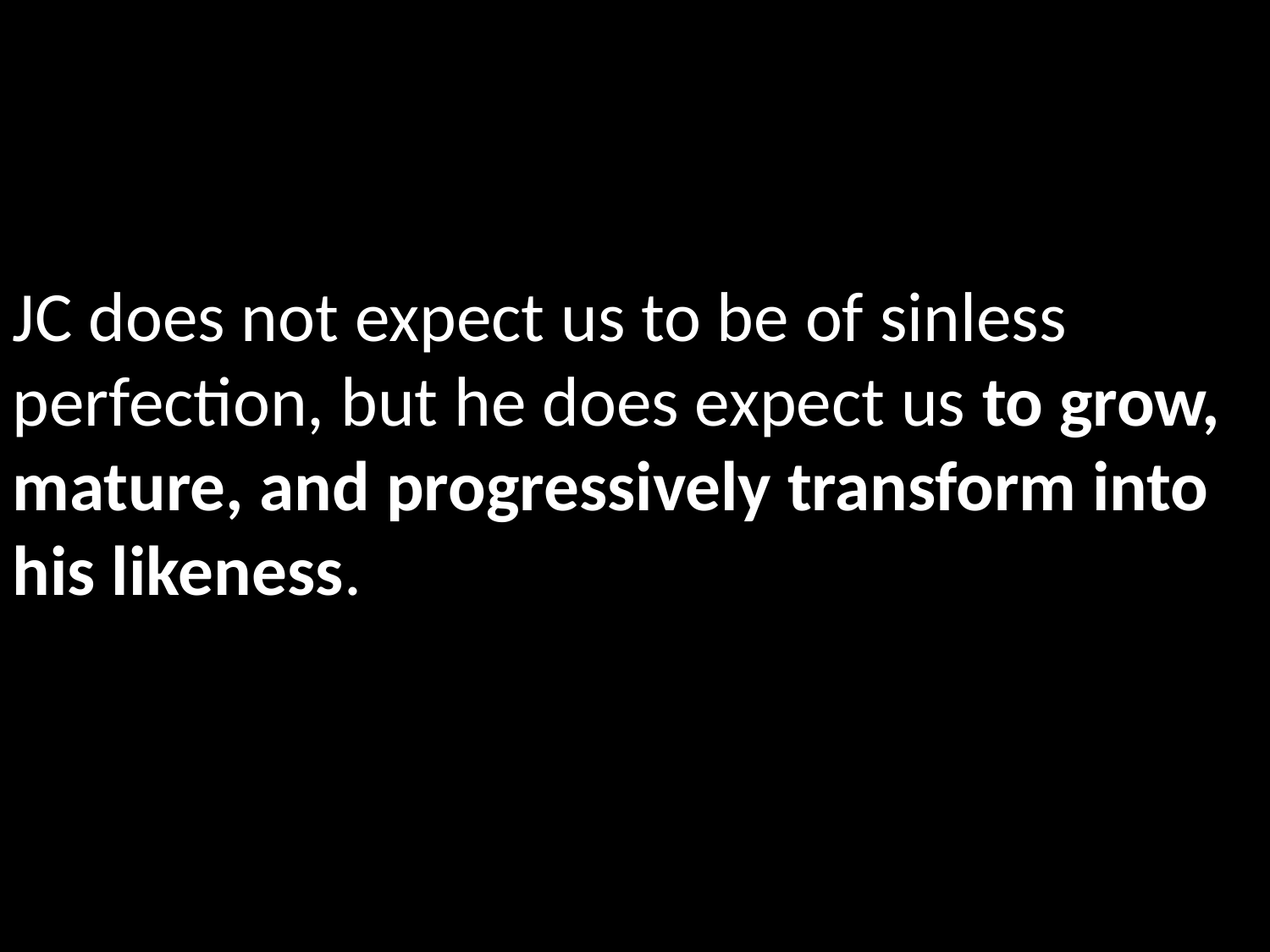

JC does not expect us to be of sinless perfection, but he does expect us to grow, mature, and progressively transform into his likeness.